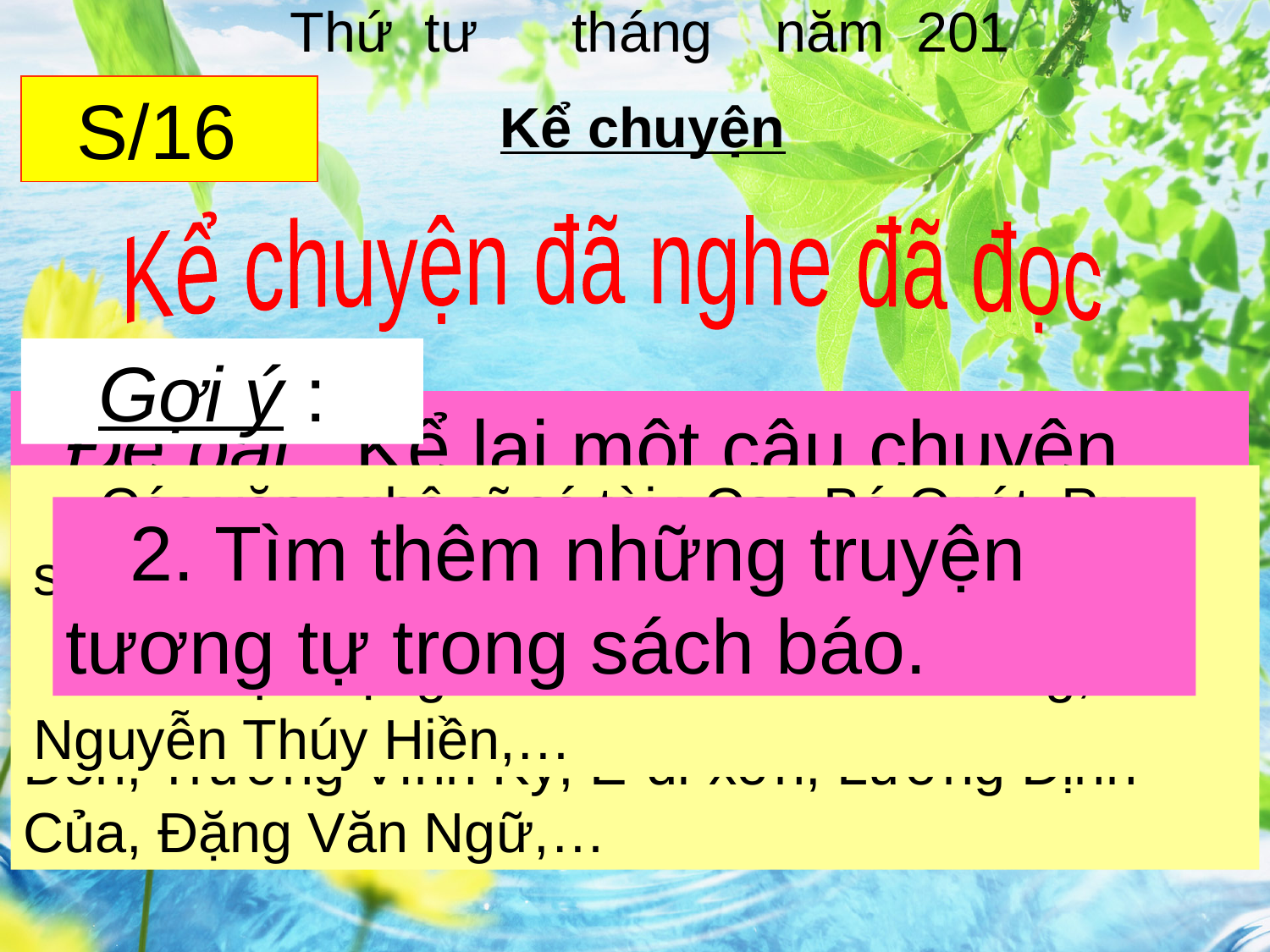

Thứ  tư      tháng    năm  201
 Kể chuyện
  S/16
 Kể chuyện đã nghe đã đọc
   Gợi ý :
  Đề bài : Kể lại một câu chuyện mà em đã được nghe hoặc được đọc về một người có tài.
  1. Nhớ lại những bài em đã học về tài năng của con người :
  - Các nhà khoa học có tài : Ác-si-mét, Lê Quý Đôn, Trương Vĩnh Ký, Ê-đi-xơn, Lương Định Của, Đặng Văn Ngữ,…
  - Các văn nghệ sĩ có tài : Cao Bá Quát, Pu-skin, Vương Hi Chi,…
  - Các vận động viên có tài : Am-xtơ-rông, Nguyễn Thúy Hiền,…
   2. Tìm thêm những truyện tương tự trong sách báo.